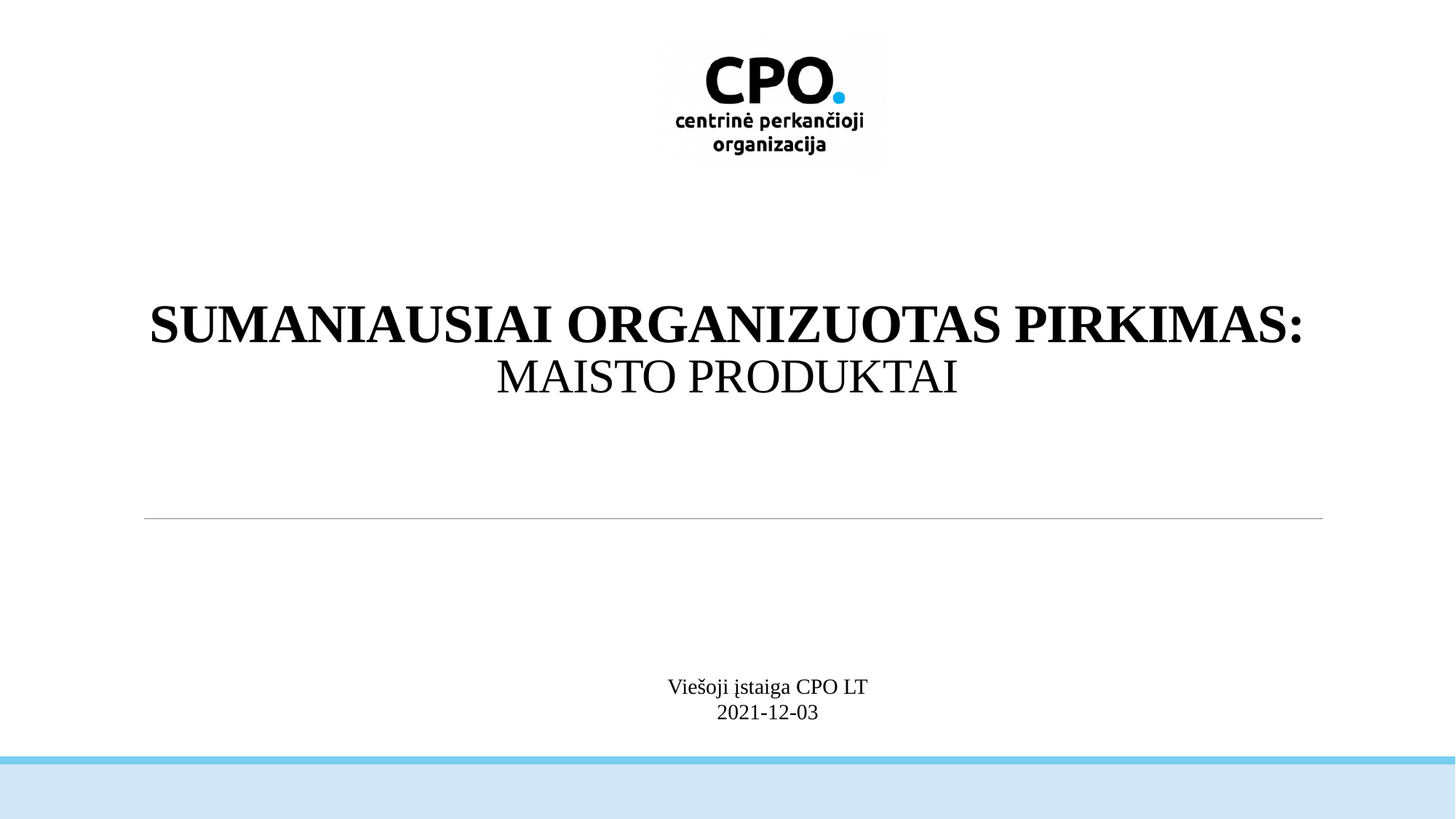

# SUMANIAUSIAI ORGANIZUOTAS PIRKIMAS: MAISTO PRODUKTAI

Viešoji įstaiga CPO LT
2021-12-03